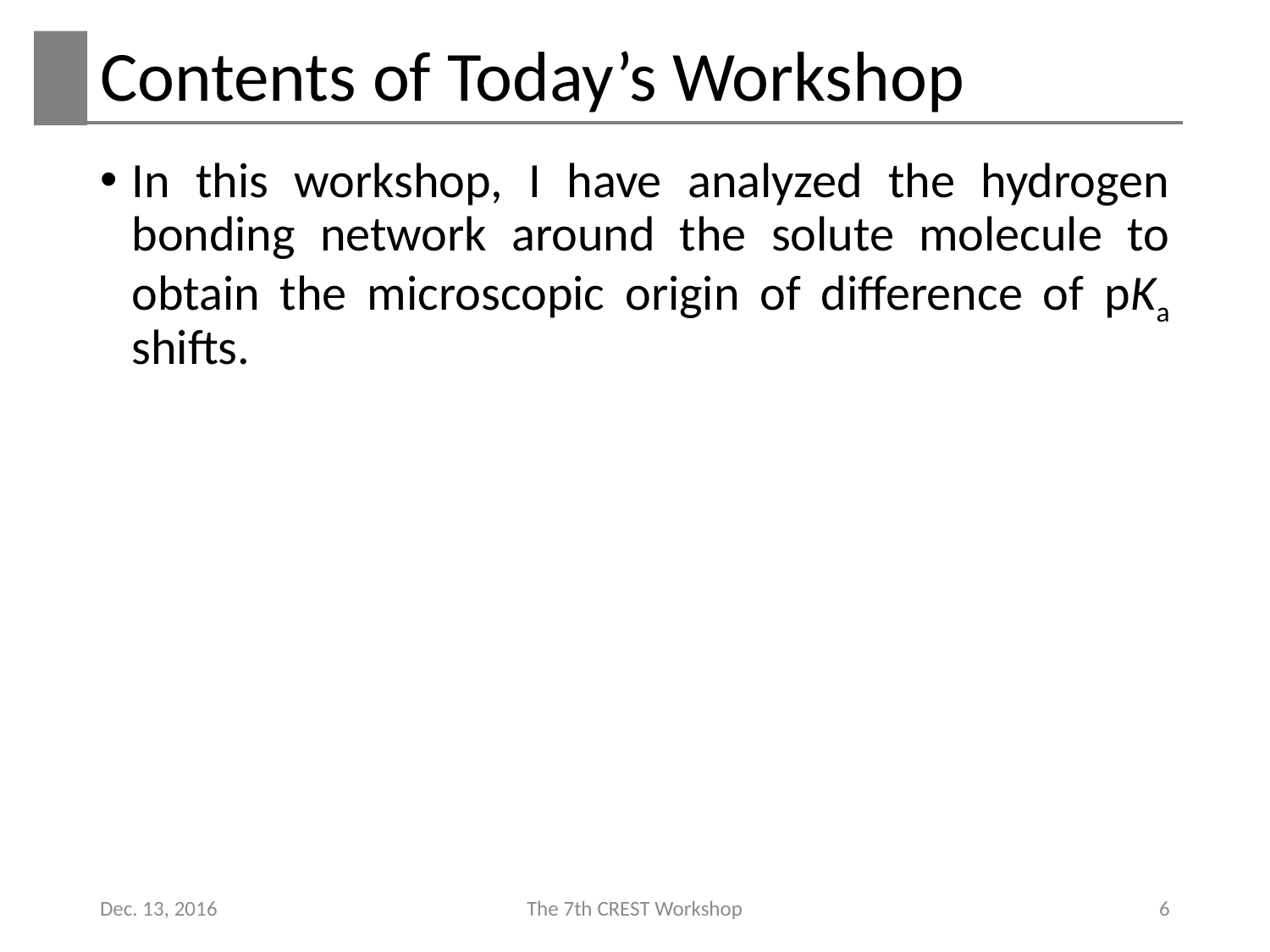

# Contents of Today’s Workshop
In this workshop, I have analyzed the hydrogen bonding network around the solute molecule to obtain the microscopic origin of difference of pKa shifts.
Dec. 13, 2016
The 7th CREST Workshop
6